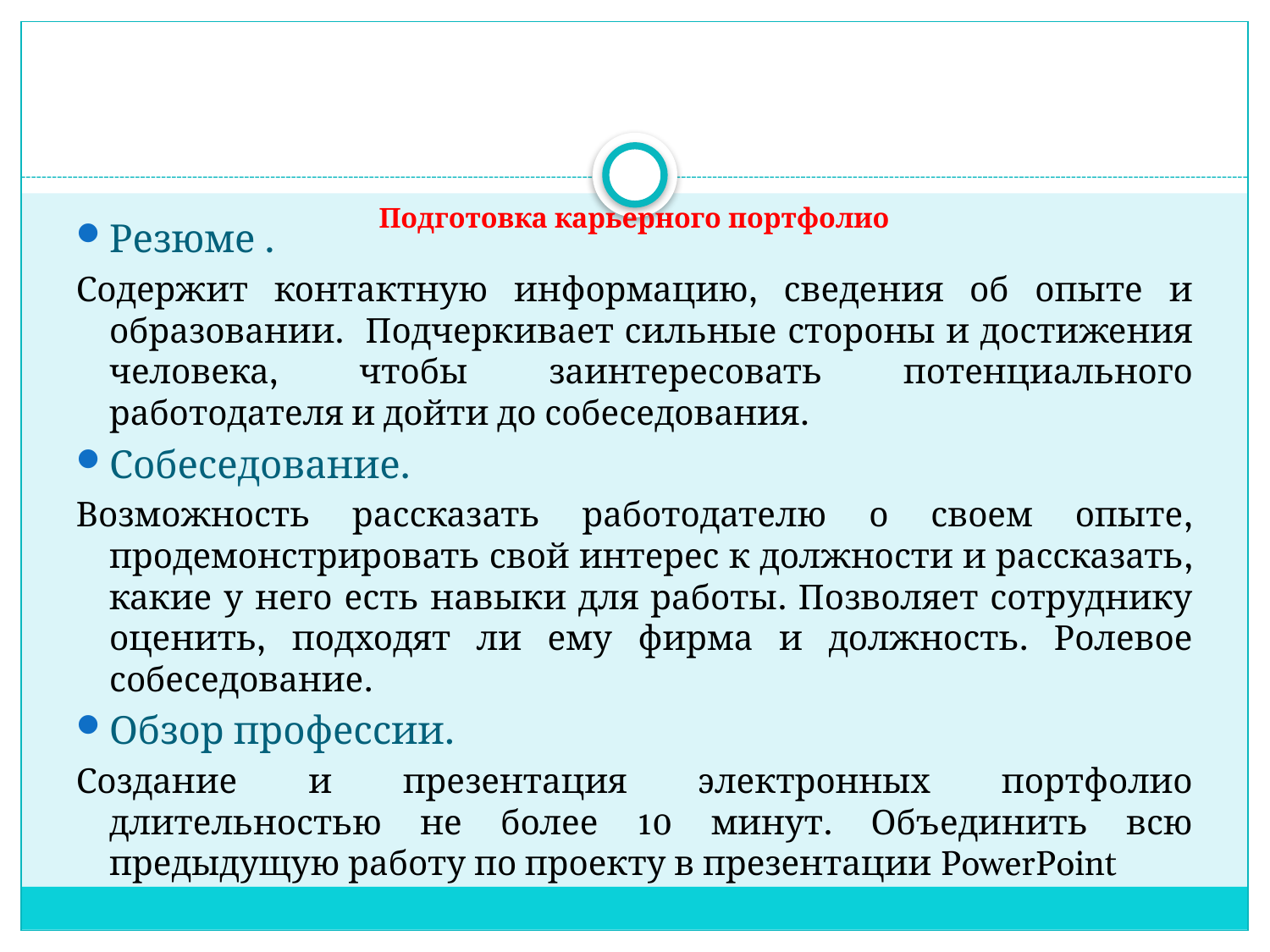

# Подготовка карьерного портфолио
Резюме .
Содержит контактную информацию, сведения об опыте и образовании.  Подчеркивает сильные стороны и достижения человека, чтобы заинтересовать потенциального работодателя и дойти до собеседования.
Собеседование.
Возможность рассказать работодателю о своем опыте, продемонстрировать свой интерес к должности и рассказать, какие у него есть навыки для работы. Позволяет сотруднику оценить, подходят ли ему фирма и должность. Ролевое собеседование.
Обзор профессии.
Создание и презентация электронных портфолио длительностью не более 10 минут. Объединить всю предыдущую работу по проекту в презентации PowerPoint